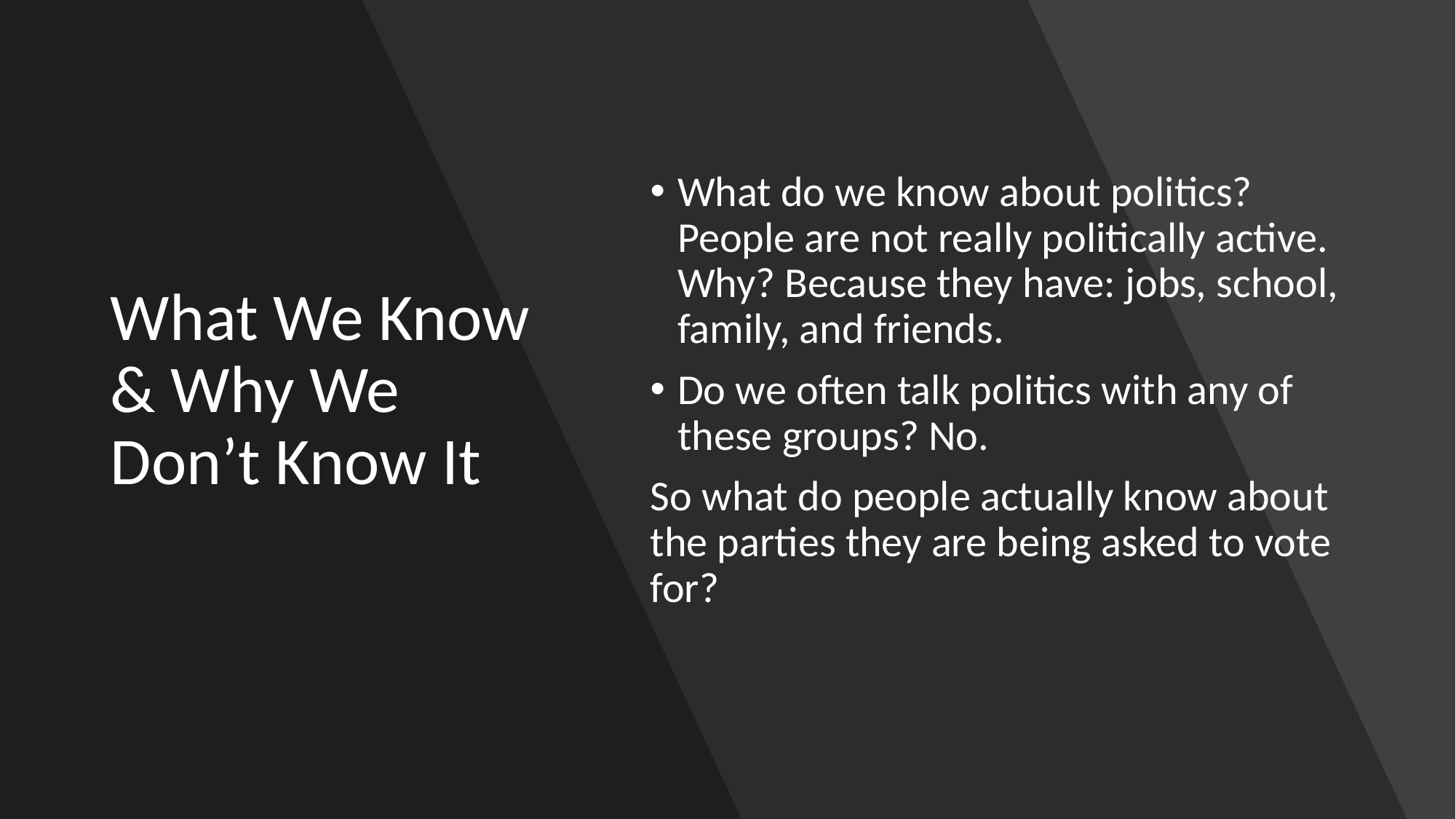

# What We Know & Why We Don’t Know It
What do we know about politics? People are not really politically active. Why? Because they have: jobs, school, family, and friends.
Do we often talk politics with any of these groups? No.
So what do people actually know about the parties they are being asked to vote for?